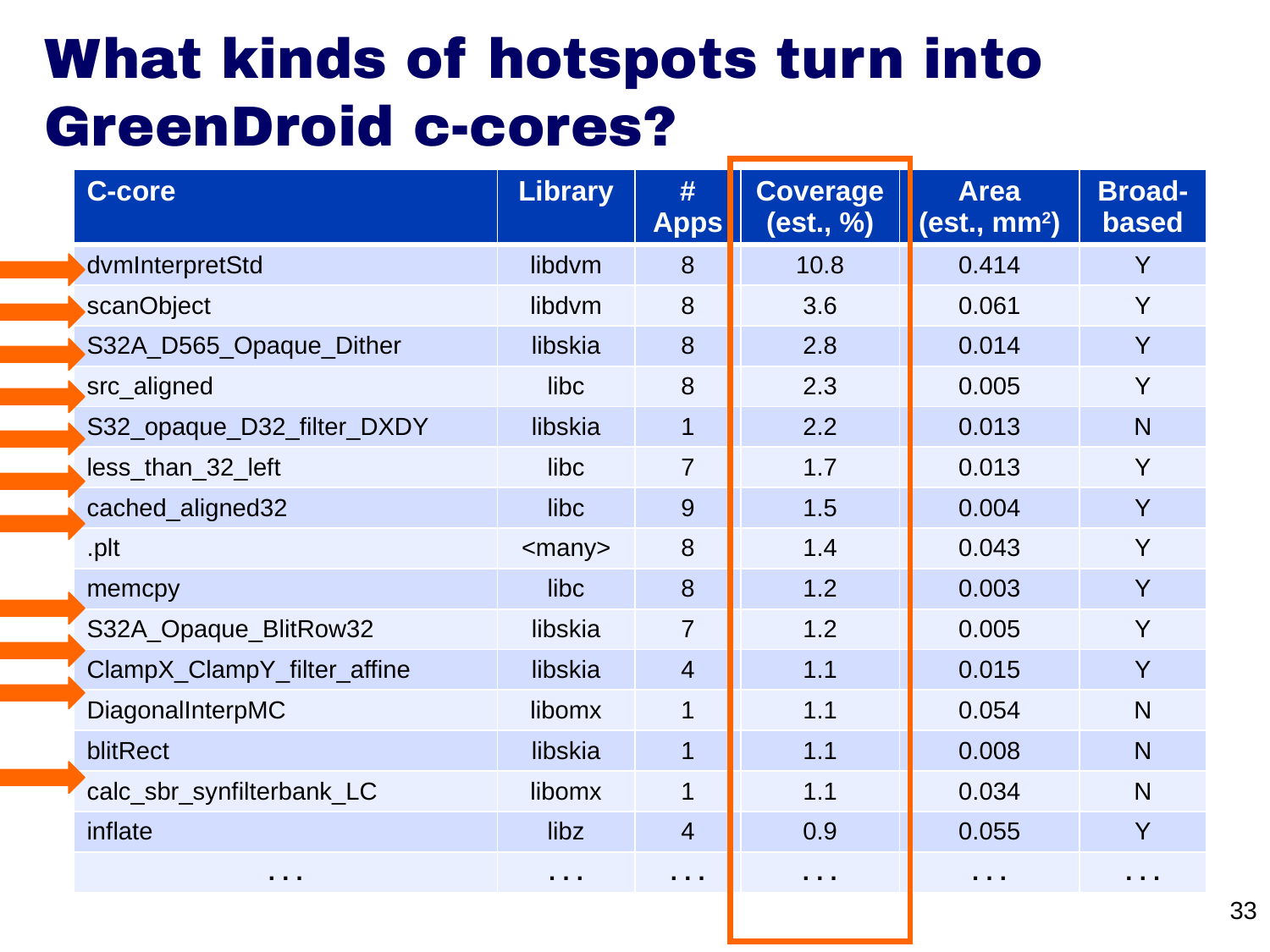

# What kinds of hotspots turn into GreenDroid c-cores?

| C-core | Library | # Apps | Coverage (est., %) | Area (est., mm2) | Broad-based |
| --- | --- | --- | --- | --- | --- |
| dvmInterpretStd | libdvm | 8 | 10.8 | 0.414 | Y |
| scanObject | libdvm | 8 | 3.6 | 0.061 | Y |
| S32A\_D565\_Opaque\_Dither | libskia | 8 | 2.8 | 0.014 | Y |
| src\_aligned | libc | 8 | 2.3 | 0.005 | Y |
| S32\_opaque\_D32\_filter\_DXDY | libskia | 1 | 2.2 | 0.013 | N |
| less\_than\_32\_left | libc | 7 | 1.7 | 0.013 | Y |
| cached\_aligned32 | libc | 9 | 1.5 | 0.004 | Y |
| .plt | <many> | 8 | 1.4 | 0.043 | Y |
| memcpy | libc | 8 | 1.2 | 0.003 | Y |
| S32A\_Opaque\_BlitRow32 | libskia | 7 | 1.2 | 0.005 | Y |
| ClampX\_ClampY\_filter\_affine | libskia | 4 | 1.1 | 0.015 | Y |
| DiagonalInterpMC | libomx | 1 | 1.1 | 0.054 | N |
| blitRect | libskia | 1 | 1.1 | 0.008 | N |
| calc\_sbr\_synfilterbank\_LC | libomx | 1 | 1.1 | 0.034 | N |
| inflate | libz | 4 | 0.9 | 0.055 | Y |
| . . . | . . . | . . . | . . . | . . . | . . . |

33